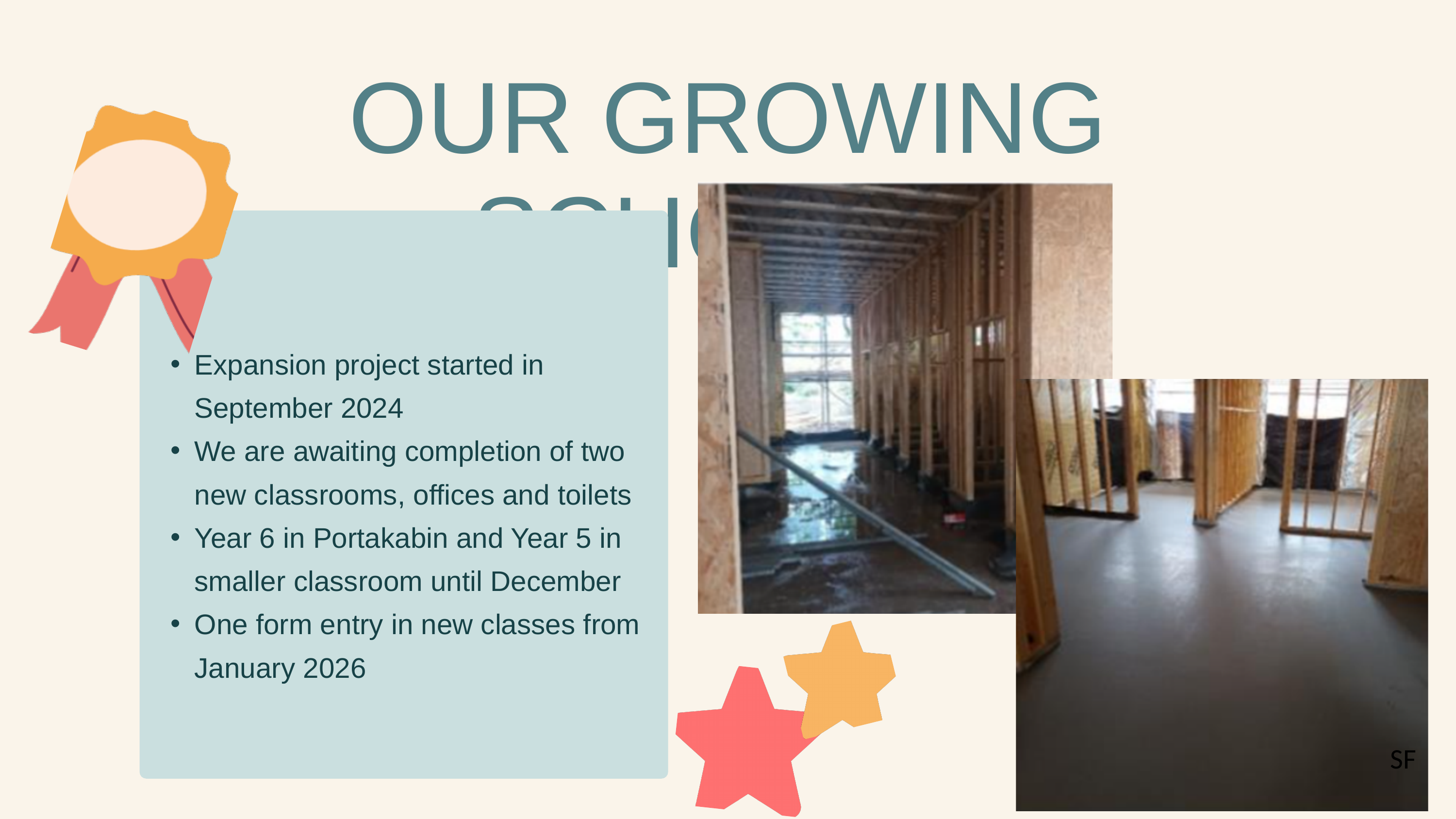

OUR GROWING SCHOOL...

Expansion project started in September 2024
We are awaiting completion of two new classrooms, offices and toilets
Year 6 in Portakabin and Year 5 in smaller classroom until December
One form entry in new classes from January 2026

SF